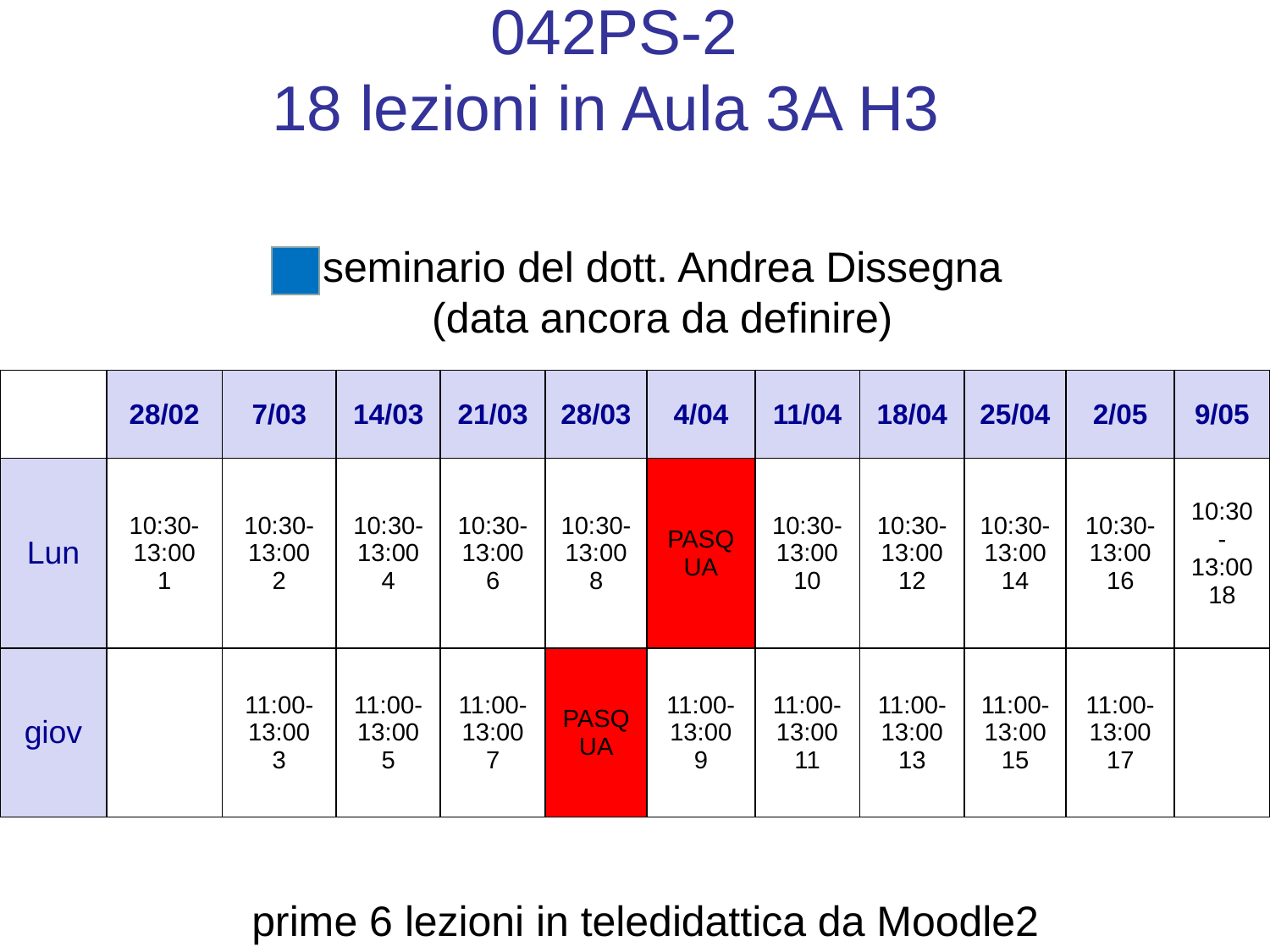

seminario del prof. Walter Gerbino

042PS-2
18 lezioni in Aula 3A H3
seminario del dott. Andrea Dissegna
(data ancora da definire)

|  | 28/02 | 7/03 | 14/03 | 21/03 | 28/03 | 4/04 | 11/04 | 18/04 | 25/04 | 2/05 | 9/05 |
| --- | --- | --- | --- | --- | --- | --- | --- | --- | --- | --- | --- |
| Lun | 10:30-13:00 1 | 10:30-13:00 2 | 10:30-13:00 4 | 10:30-13:00 6 | 10:30-13:00 8 | PASQUA | 10:30-13:00 10 | 10:30-13:00 12 | 10:30-13:00 14 | 10:30-13:00 16 | 10:30-13:00 18 |
| giov |  | 11:00-13:00 3 | 11:00-13:00 5 | 11:00-13:00 7 | PASQUA | 11:00-13:00 9 | 11:00-13:00 11 | 11:00-13:00 13 | 11:00-13:00 15 | 11:00-13:00 17 |  |
prime 6 lezioni in teledidattica da Moodle2